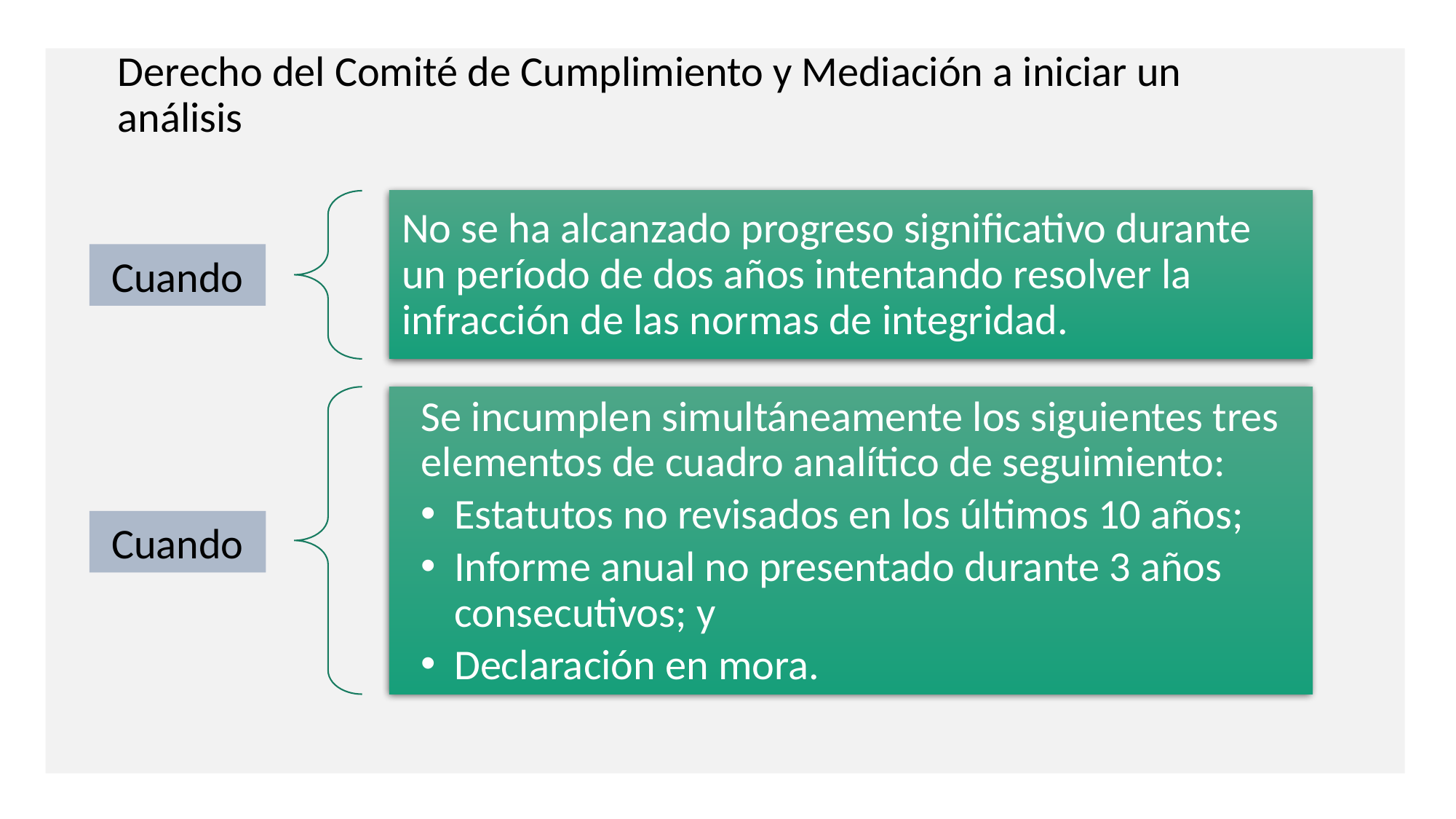

# Derecho del Comité de Cumplimiento y Mediación a iniciar un análisis

No se ha alcanzado progreso significativo durante un período de dos años intentando resolver la infracción de las normas de integridad.

Se incumplen simultáneamente los siguientes tres elementos de cuadro analítico de seguimiento:
Estatutos no revisados en los últimos 10 años;
Informe anual no presentado durante 3 años consecutivos; y
Declaración en mora.
Cuando
Cuando